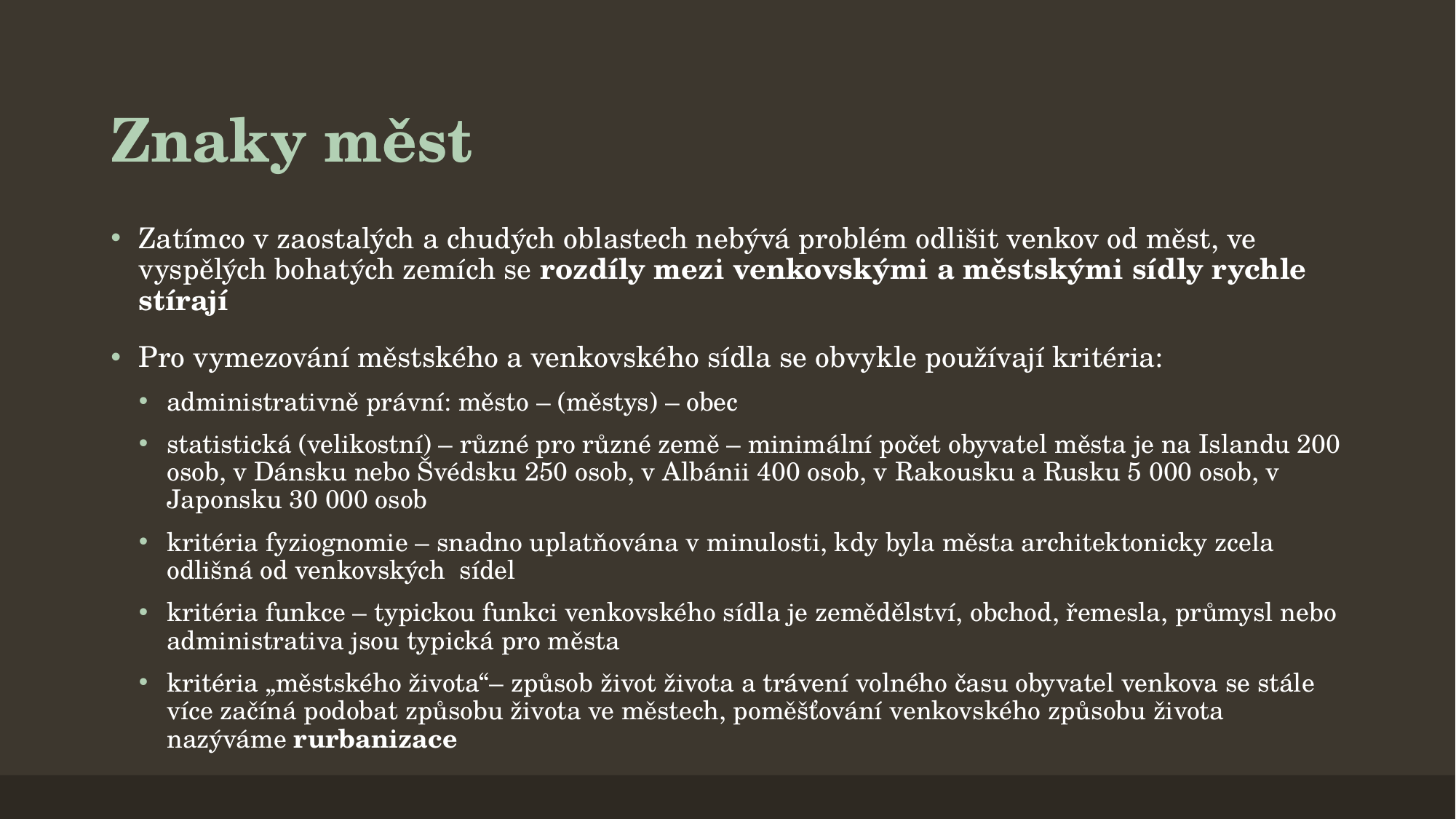

# Znaky měst
Zatímco v zaostalých a chudých oblastech nebývá problém odlišit venkov od měst, ve vyspělých bohatých zemích se rozdíly mezi venkovskými a městskými sídly rychle stírají
Pro vymezování městského a venkovského sídla se obvykle používají kritéria:
administrativně právní: město – (městys) – obec
statistická (velikostní) – různé pro různé země – minimální počet obyvatel města je na Islandu 200 osob, v Dánsku nebo Švédsku 250 osob, v Albánii 400 osob, v Rakousku a Rusku 5 000 osob, v Japonsku 30 000 osob
kritéria fyziognomie – snadno uplatňována v minulosti, kdy byla města architektonicky zcela odlišná od venkovských  sídel
kritéria funkce – typickou funkci venkovského sídla je zemědělství, obchod, řemesla, průmysl nebo administrativa jsou typická pro města
kritéria „městského života“– způsob život života a trávení volného času obyvatel venkova se stále více začíná podobat způsobu života ve městech, poměšťování venkovského způsobu života nazýváme rurbanizace